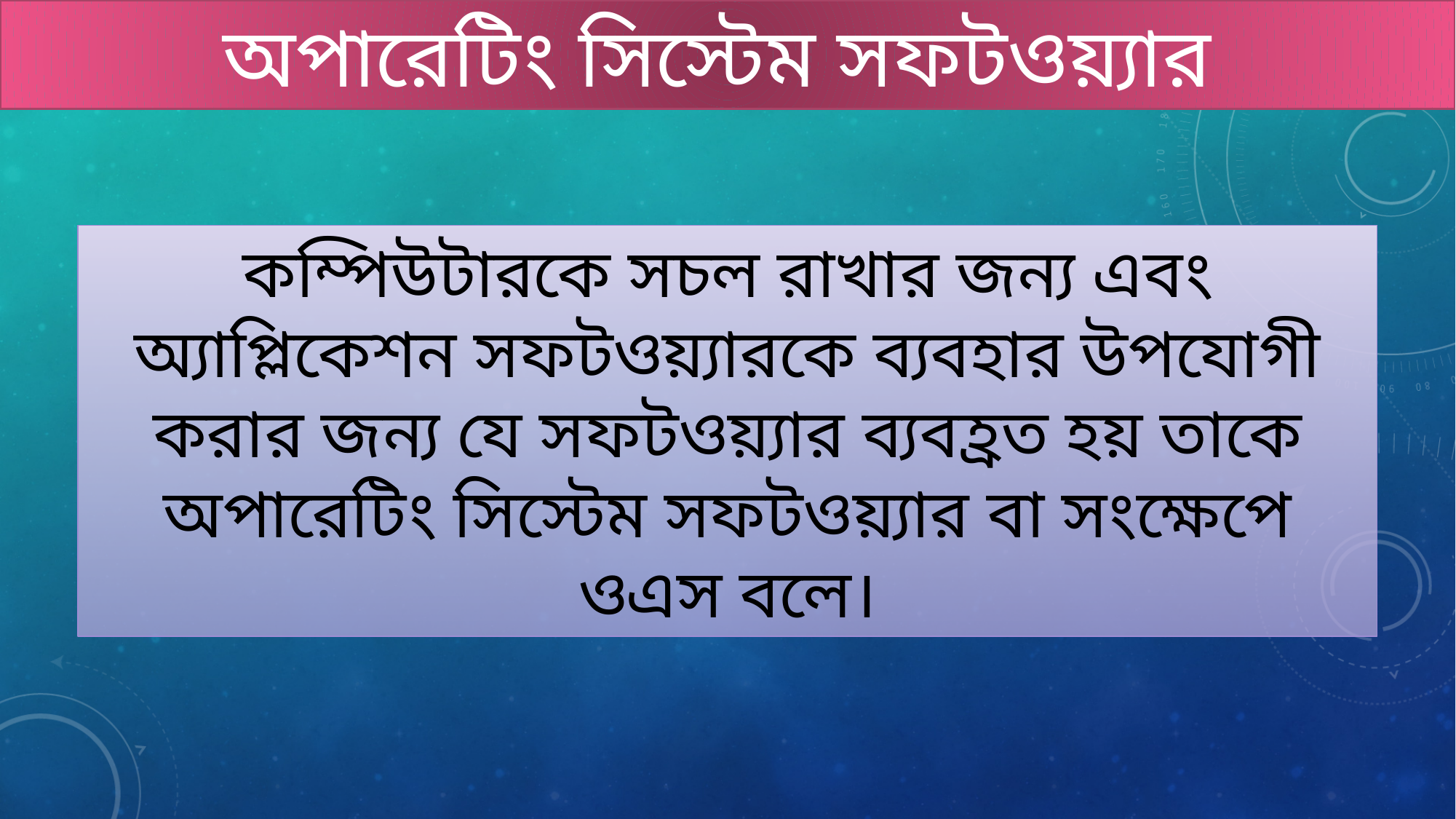

অপারেটিং সিস্টেম সফটওয়্যার
কম্পিউটারকে সচল রাখার জন্য এবং অ্যাপ্লিকেশন সফটওয়্যারকে ব্যবহার উপযোগী করার জন্য যে সফটওয়্যার ব্যবহ্রত হয় তাকে অপারেটিং সিস্টেম সফটওয়্যার বা সংক্ষেপে ওএস বলে।